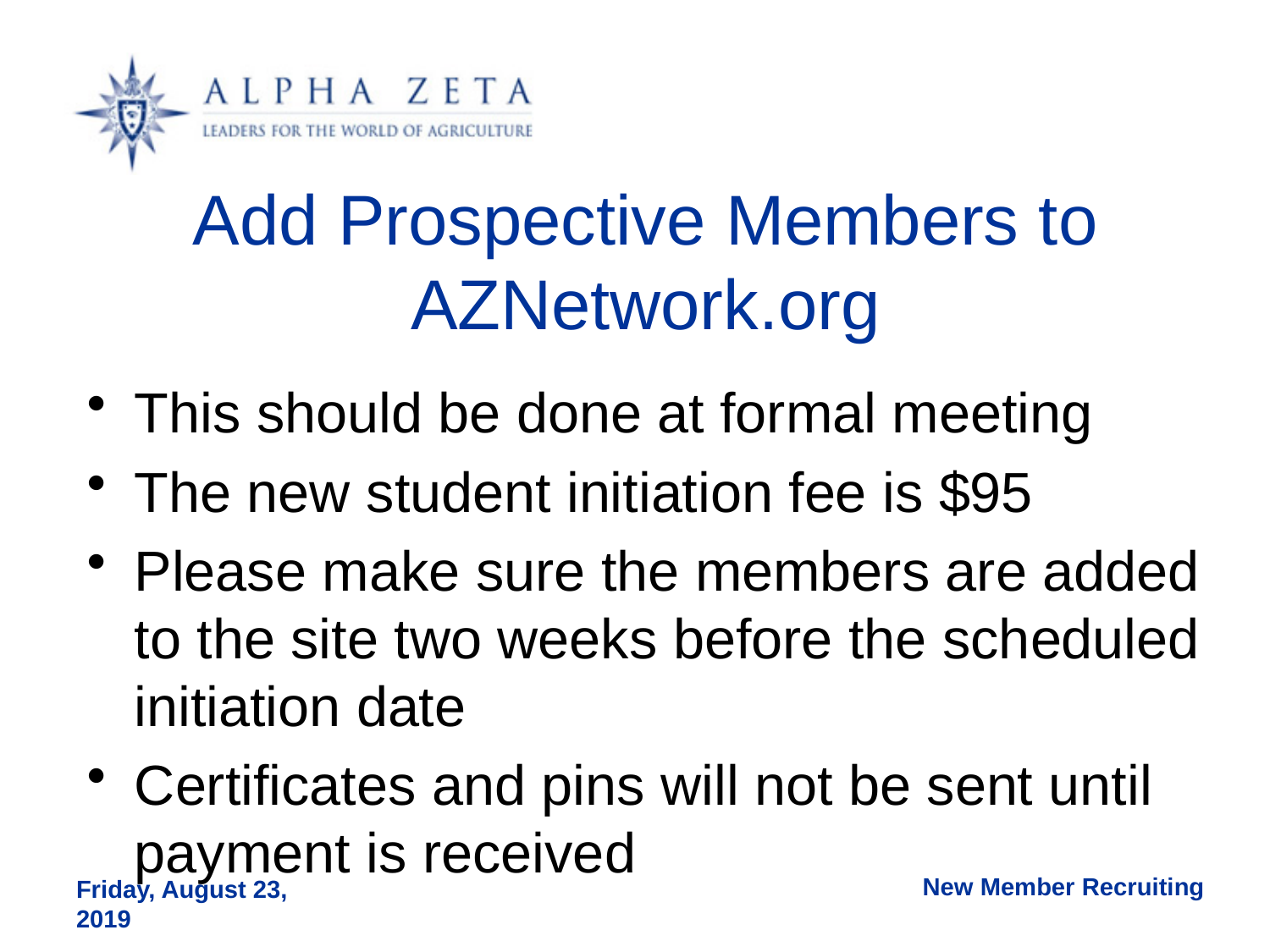

# Add Prospective Members to AZNetwork.org
This should be done at formal meeting
The new student initiation fee is $95
Please make sure the members are added to the site two weeks before the scheduled initiation date
Certificates and pins will not be sent until payment is received

New Member Recruiting
Friday, August 23, 2019